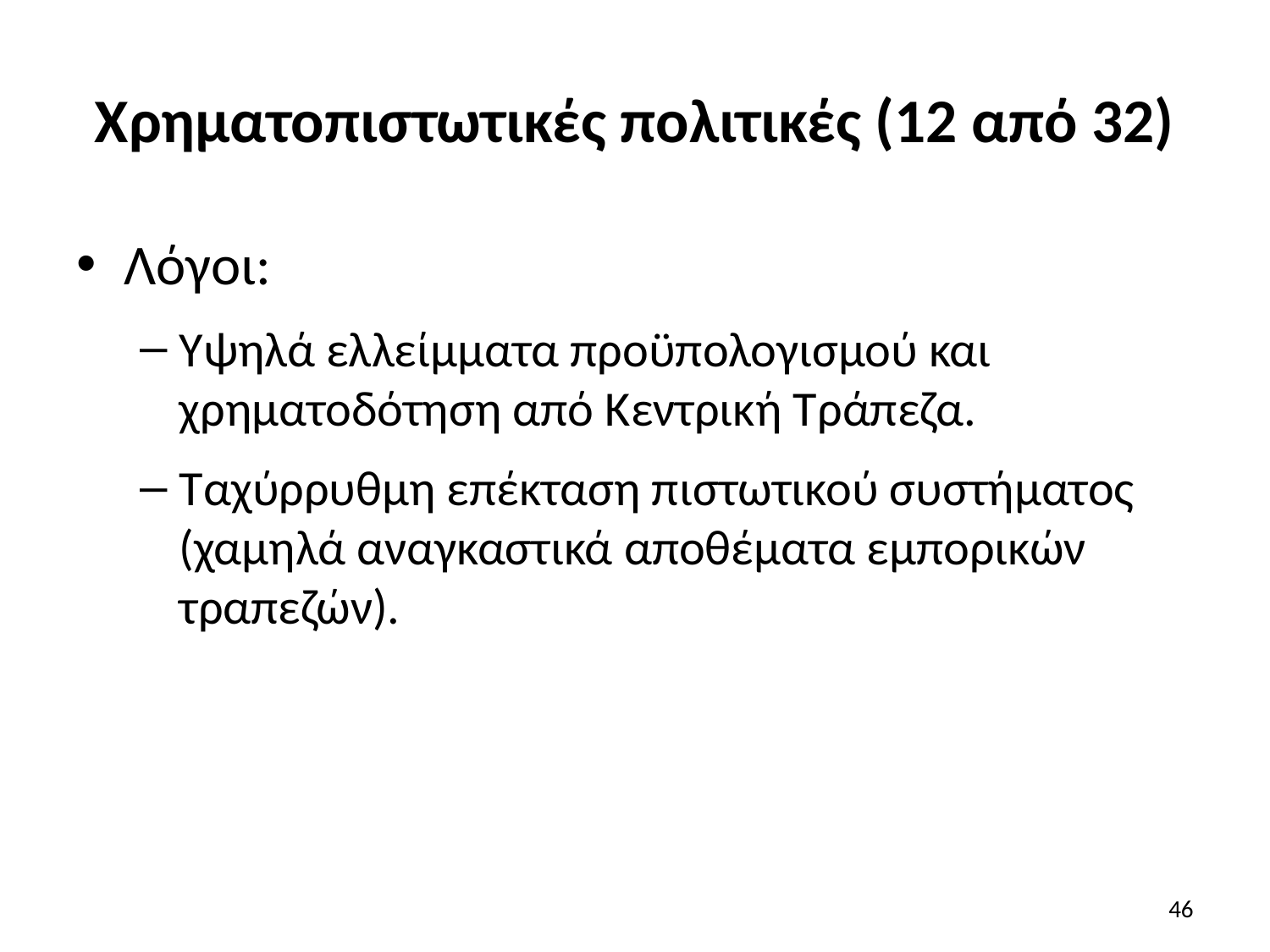

# Χρηματοπιστωτικές πολιτικές (12 από 32)
Λόγοι:
Υψηλά ελλείμματα προϋπολογισμού και χρηματοδότηση από Κεντρική Τράπεζα.
Ταχύρρυθμη επέκταση πιστωτικού συστήματος (χαμηλά αναγκαστικά αποθέματα εμπορικών τραπεζών).
46